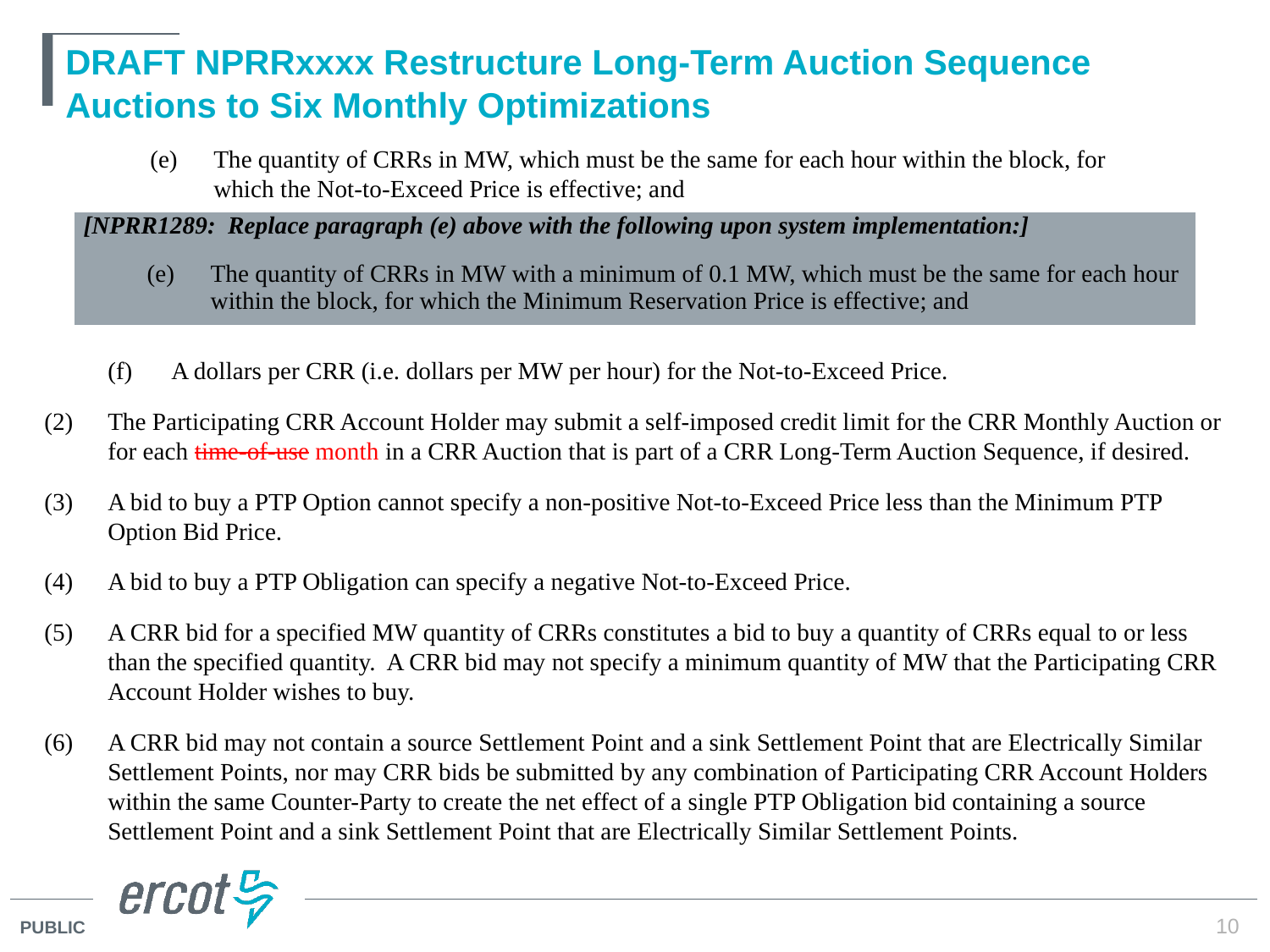

# DRAFT NPRRxxxx Restructure Long-Term Auction Sequence Auctions to Six Monthly Optimizations
(e)	The quantity of CRRs in MW, which must be the same for each hour within the block, for which the Not-to-Exceed Price is effective; and
| [NPRR1289: Replace paragraph (e) above with the following upon system implementation:] (e) The quantity of CRRs in MW with a minimum of 0.1 MW, which must be the same for each hour within the block, for which the Minimum Reservation Price is effective; and |
| --- |
(f)	A dollars per CRR (i.e. dollars per MW per hour) for the Not-to-Exceed Price.
(2)	The Participating CRR Account Holder may submit a self-imposed credit limit for the CRR Monthly Auction or for each time-of-use month in a CRR Auction that is part of a CRR Long-Term Auction Sequence, if desired.
(3)	A bid to buy a PTP Option cannot specify a non-positive Not-to-Exceed Price less than the Minimum PTP Option Bid Price.
(4)	A bid to buy a PTP Obligation can specify a negative Not-to-Exceed Price.
(5)	A CRR bid for a specified MW quantity of CRRs constitutes a bid to buy a quantity of CRRs equal to or less than the specified quantity.  A CRR bid may not specify a minimum quantity of MW that the Participating CRR Account Holder wishes to buy.
(6)	A CRR bid may not contain a source Settlement Point and a sink Settlement Point that are Electrically Similar Settlement Points, nor may CRR bids be submitted by any combination of Participating CRR Account Holders within the same Counter-Party to create the net effect of a single PTP Obligation bid containing a source Settlement Point and a sink Settlement Point that are Electrically Similar Settlement Points.
10